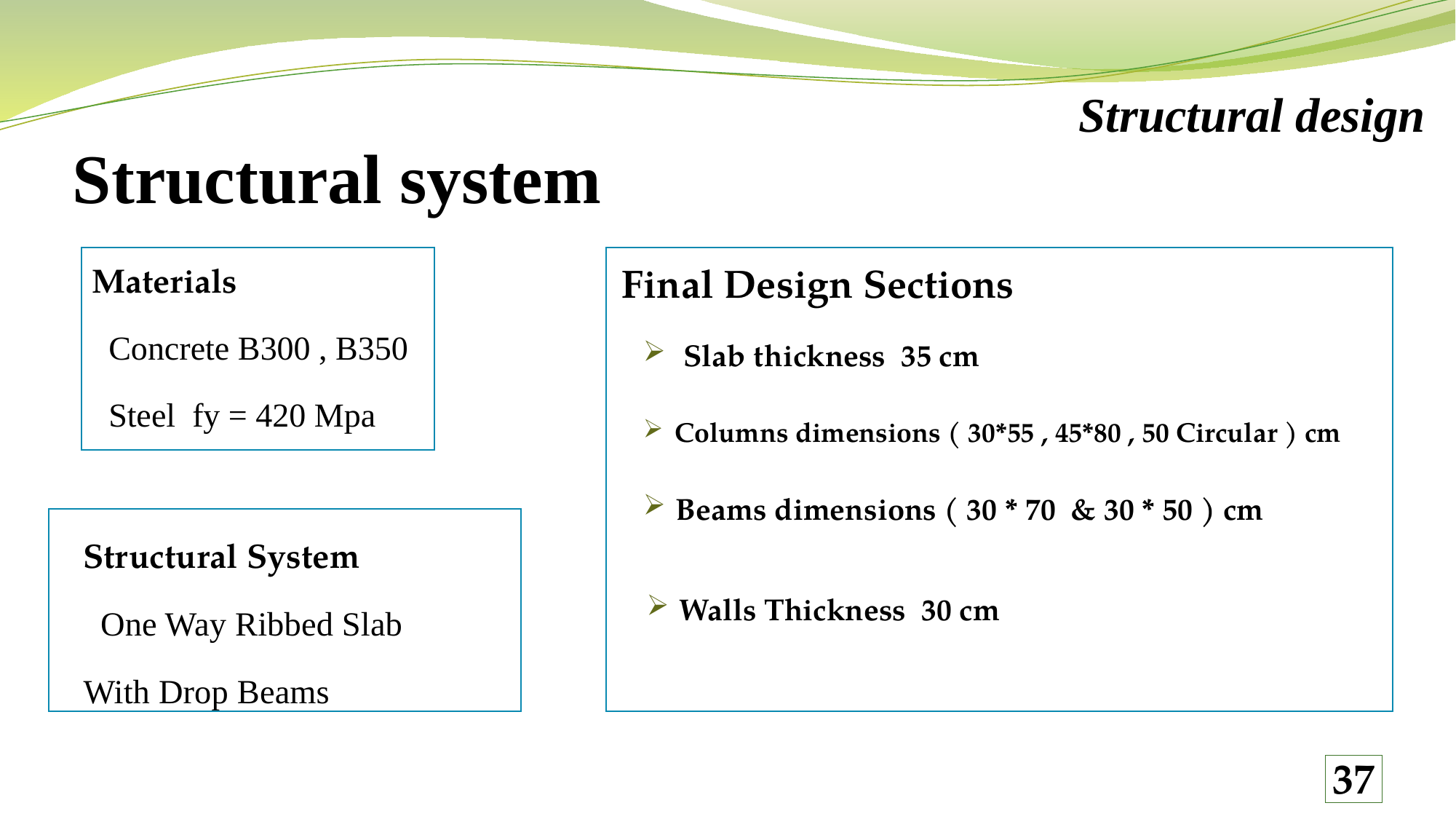

Structural design
# Structural system

Final Design Sections

Materials
  Concrete B300 , B350
  Steel  fy = 420 Mpa
 Slab thickness  35 cm

Columns dimensions ( 30*55 , 45*80 , 50 Circular ) cm

Beams dimensions ( 30 * 70  & 30 * 50 ) cm

Structural System
  One Way Ribbed Slab
With Drop Beams
Walls Thickness  30 cm

37